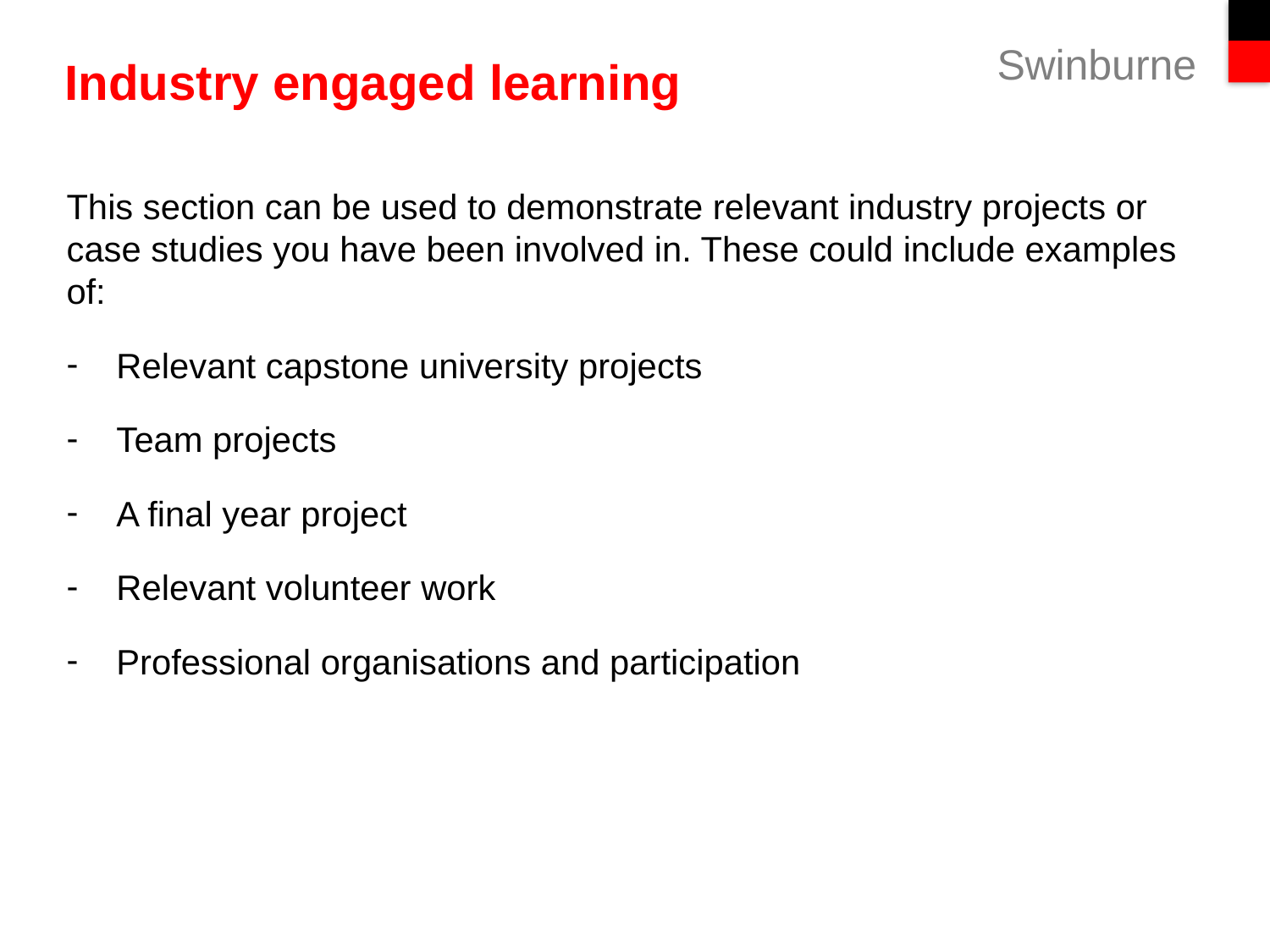

Industry engaged learning
This section can be used to demonstrate relevant industry projects or case studies you have been involved in. These could include examples of:
Relevant capstone university projects
Team projects
A final year project
Relevant volunteer work
Professional organisations and participation